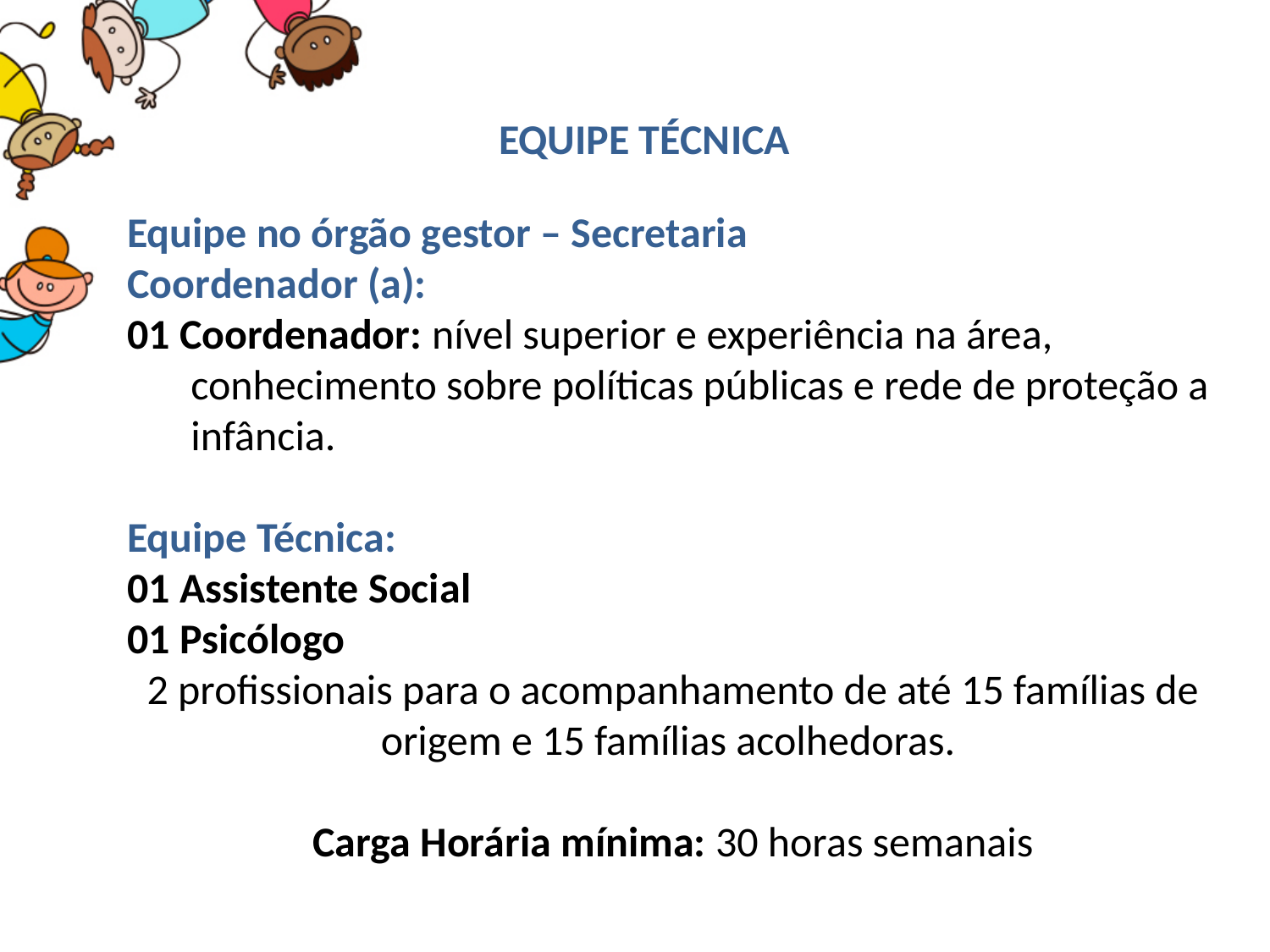

EQUIPE TÉCNICA

Equipe no órgão gestor – Secretaria
Coordenador (a):
01 Coordenador: nível superior e experiência na área, conhecimento sobre políticas públicas e rede de proteção a infância.

Equipe Técnica:
01 Assistente Social
01 Psicólogo
2 profissionais para o acompanhamento de até 15 famílias de origem e 15 famílias acolhedoras.

Carga Horária mínima: 30 horas semanais